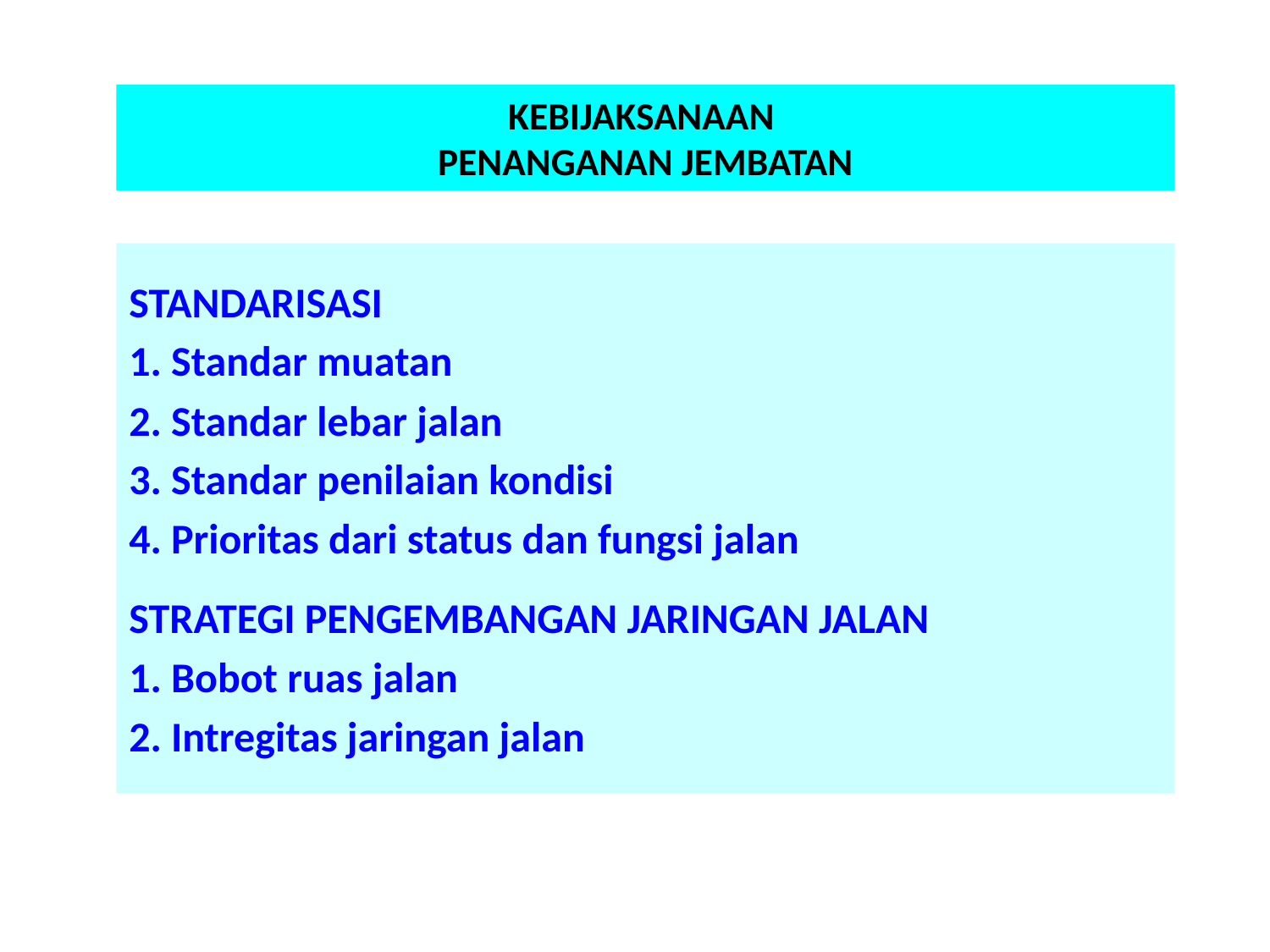

# KEBIJAKSANAAN PENANGANAN JEMBATAN

STANDARISASI
1. Standar muatan
2. Standar lebar jalan
3. Standar penilaian kondisi
4. Prioritas dari status dan fungsi jalan

STRATEGI PENGEMBANGAN JARINGAN JALAN
1. Bobot ruas jalan
2. Intregitas jaringan jalan